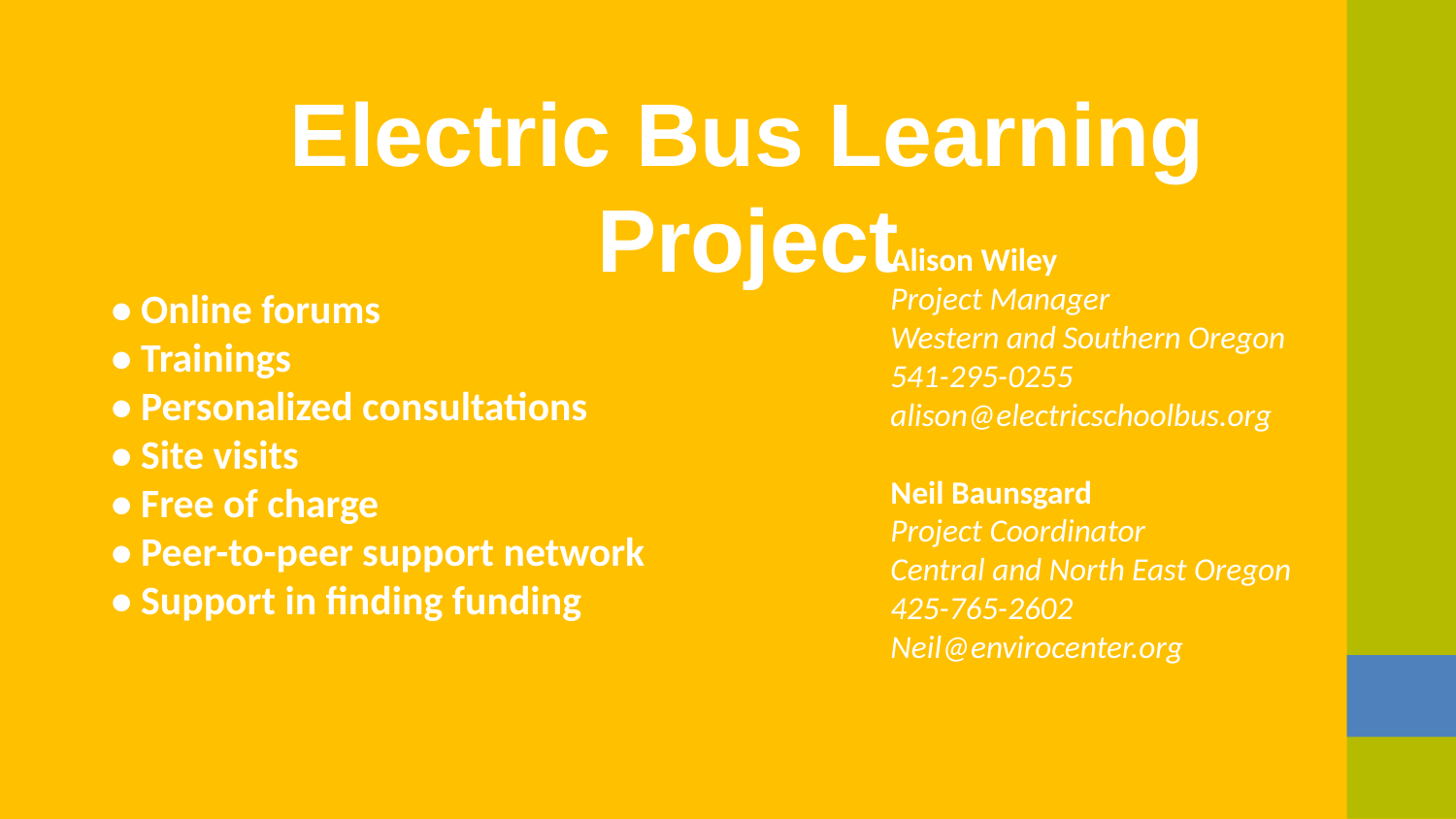

Electric Bus Learning Project
Alison Wiley
Project Manager
Western and Southern Oregon
541-295-0255
alison@electricschoolbus.org

Neil Baunsgard
Project Coordinator
Central and North East Oregon
425-765-2602
Neil@envirocenter.org
• Online forums
• Trainings
• Personalized consultations
• Site visits
• Free of charge
• Peer-to-peer support network
• Support in finding funding